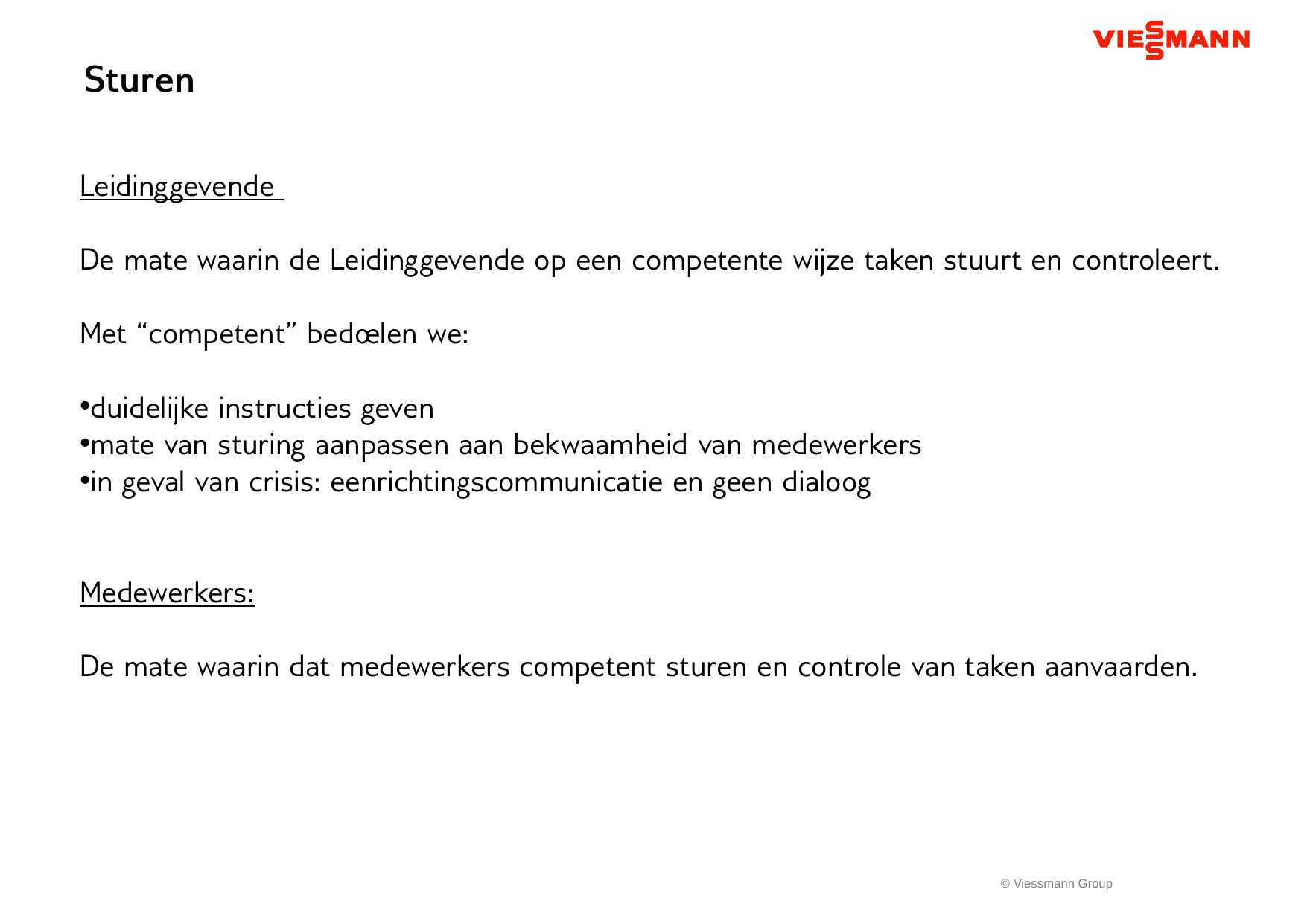

Sturen
Leidinggevende

De mate waarin de Leidinggevende op een competente wijze taken stuurt en controleert.

Met “competent” bedoelen we:

duidelijke instructies geven
mate van sturing aanpassen aan bekwaamheid van medewerkers
in geval van crisis: eenrichtingscommunicatie en geen dialoog

Medewerkers:

De mate waarin dat medewerkers competent sturen en controle van taken aanvaarden.